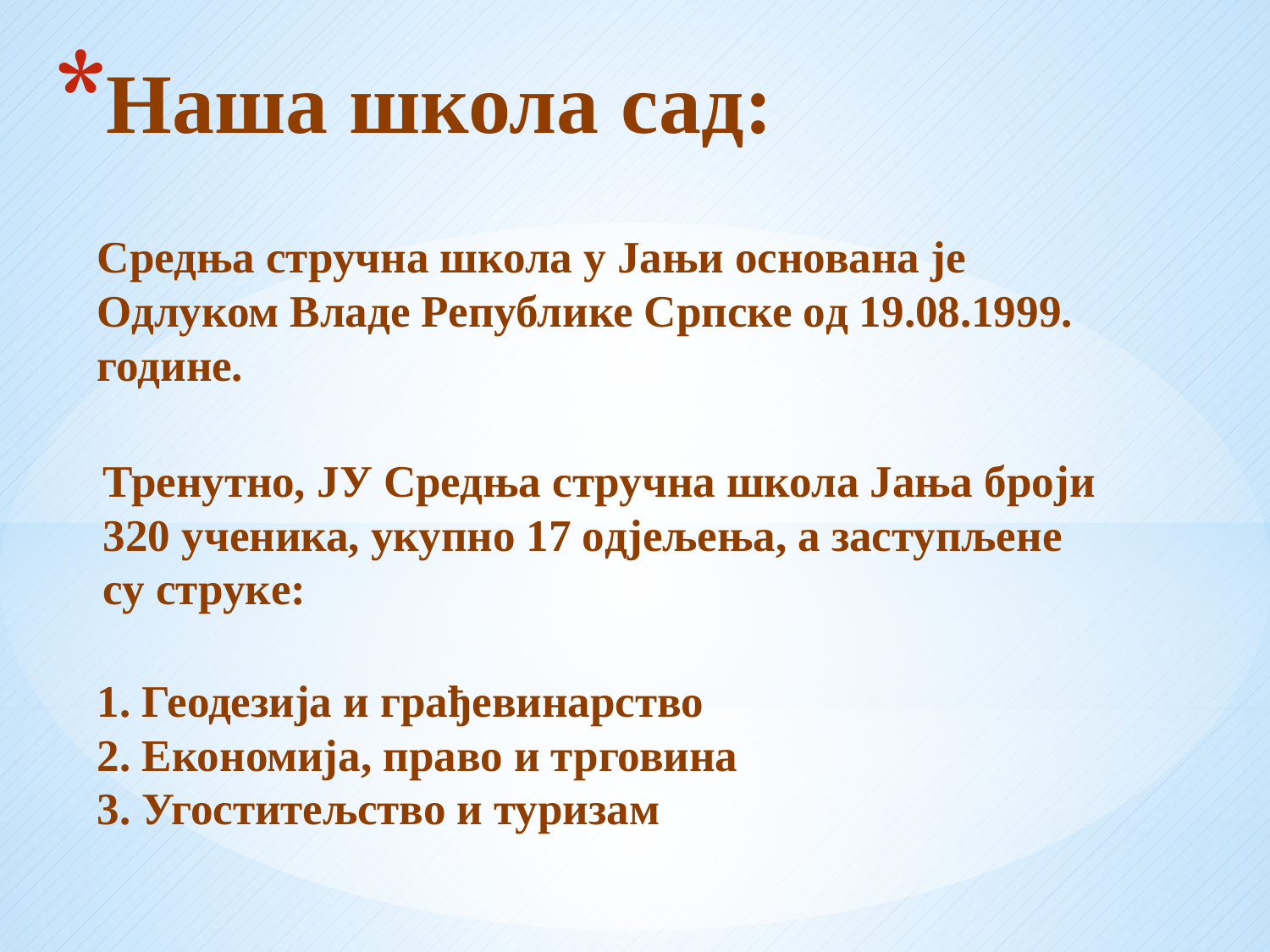

# Наша школа сад:
Средња стручна школа у Јањи основана је Одлуком Владе Републике Српске oд 19.08.1999. године.

Тренутно, JУ Средња стручна школа Jања броји 320 ученика, укупно 17 oдјељењa, a заступљене су струкe:

1. Геодезија и грађевинарствo
2. Економија, право и трговина
3. Угоститељство и туризам